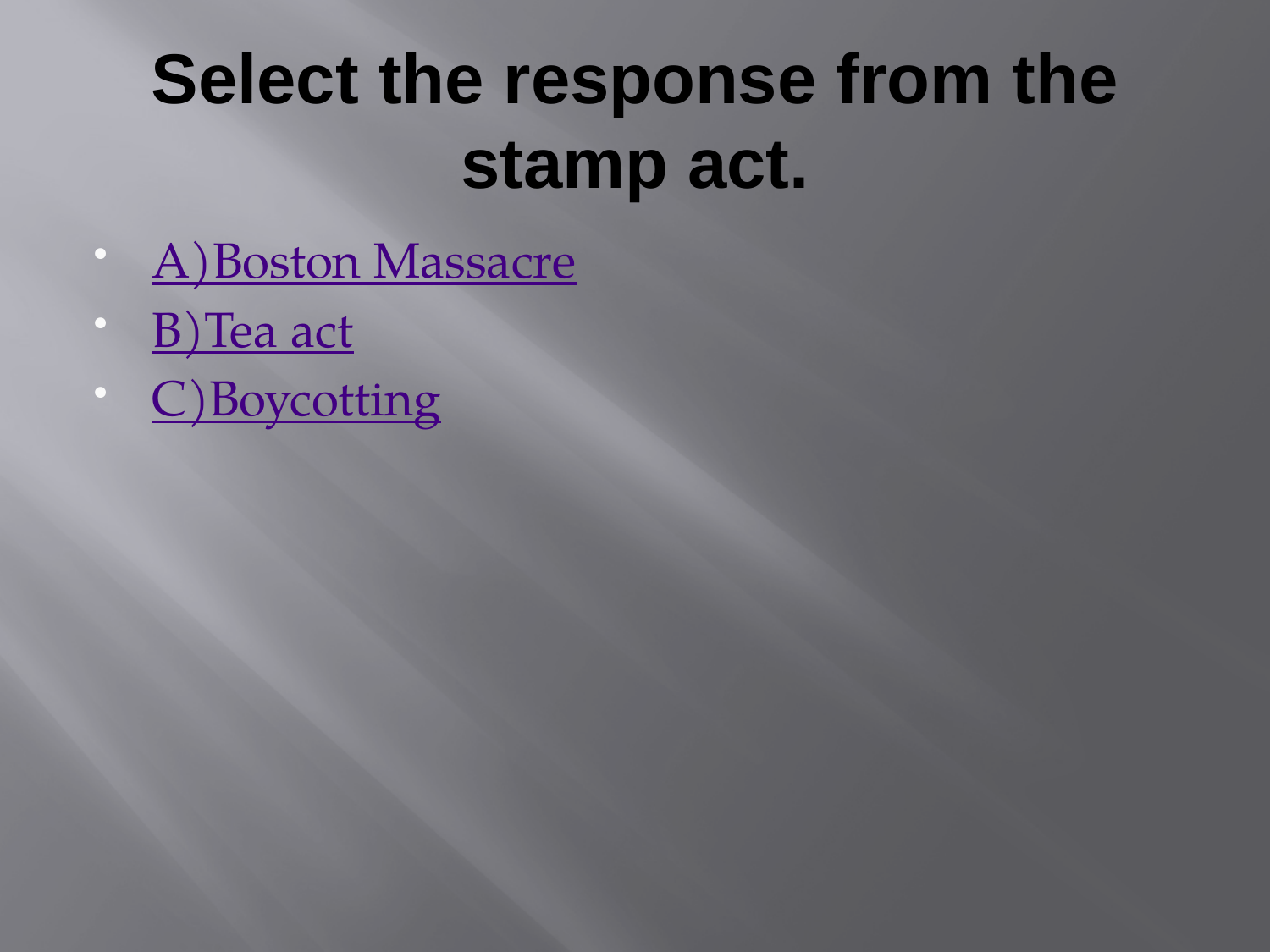

# Select the response from the stamp act.
A)Boston Massacre
B)Tea act
C)Boycotting